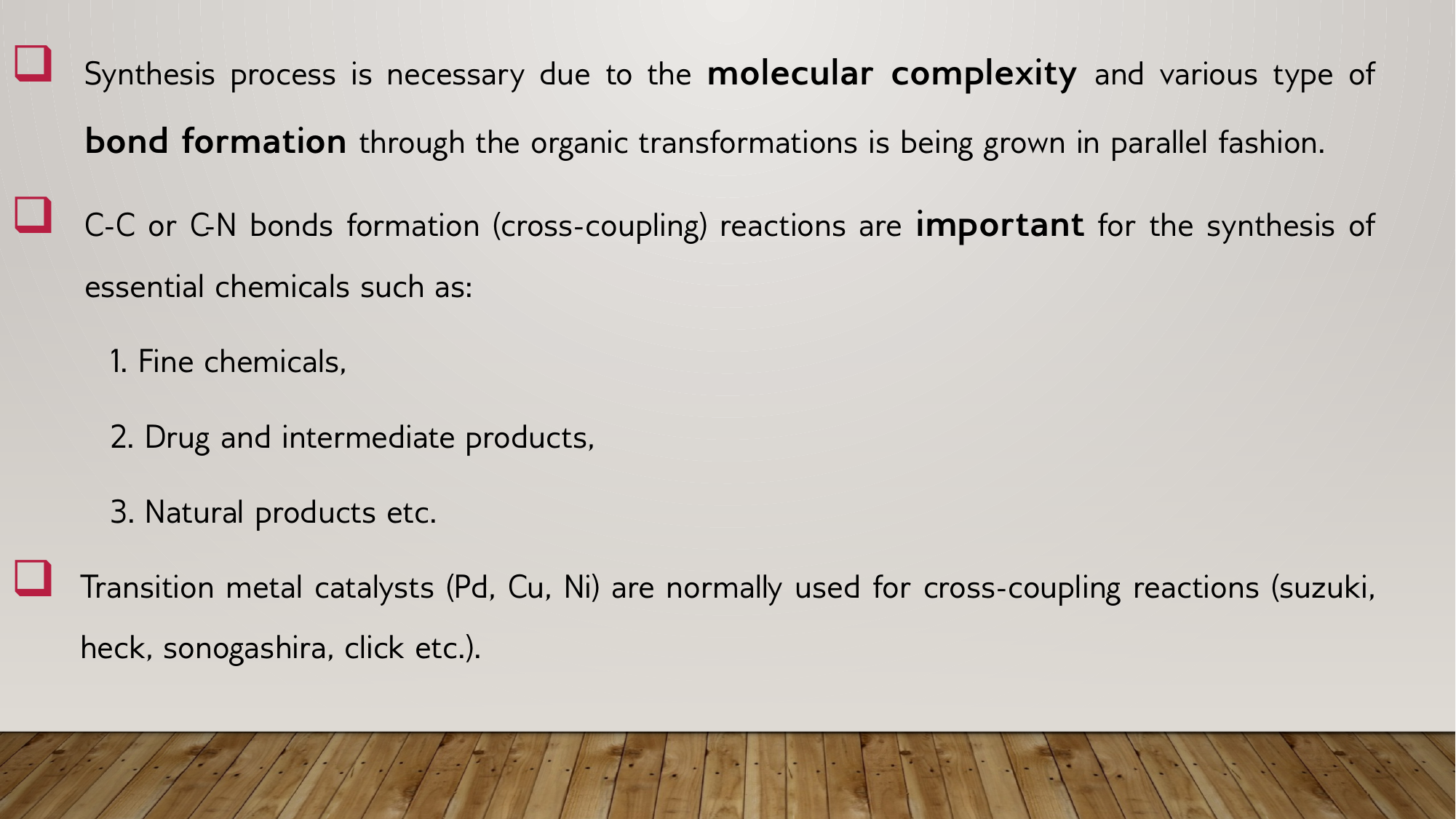

Synthesis process is necessary due to the molecular complexity and various type of bond formation through the organic transformations is being grown in parallel fashion.
C‐C or C-N bonds formation (cross-coupling) reactions are important for the synthesis of essential chemicals such as:
          1. Fine chemicals,
          2. Drug and intermediate products,
          3. Natural products etc.
Transition metal catalysts (Pd, Cu, Ni) are normally used for cross-coupling reactions (suzuki, heck, sonogashira, click etc.).